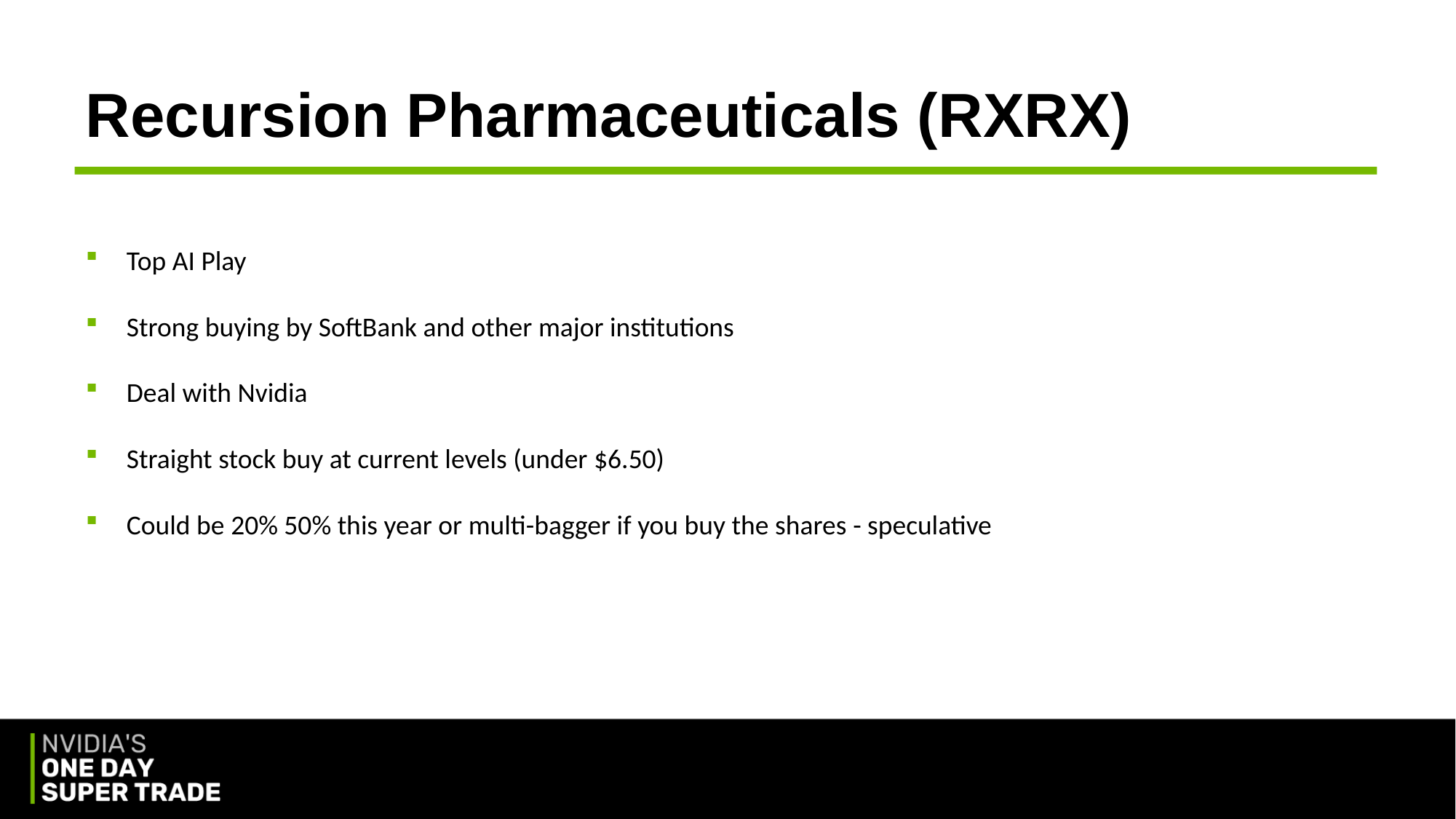

# Recursion Pharmaceuticals (RXRX)

Top AI Play
Strong buying by SoftBank and other major institutions
Deal with Nvidia
Straight stock buy at current levels (under $6.50)
Could be 20% 50% this year or multi-bagger if you buy the shares - speculative